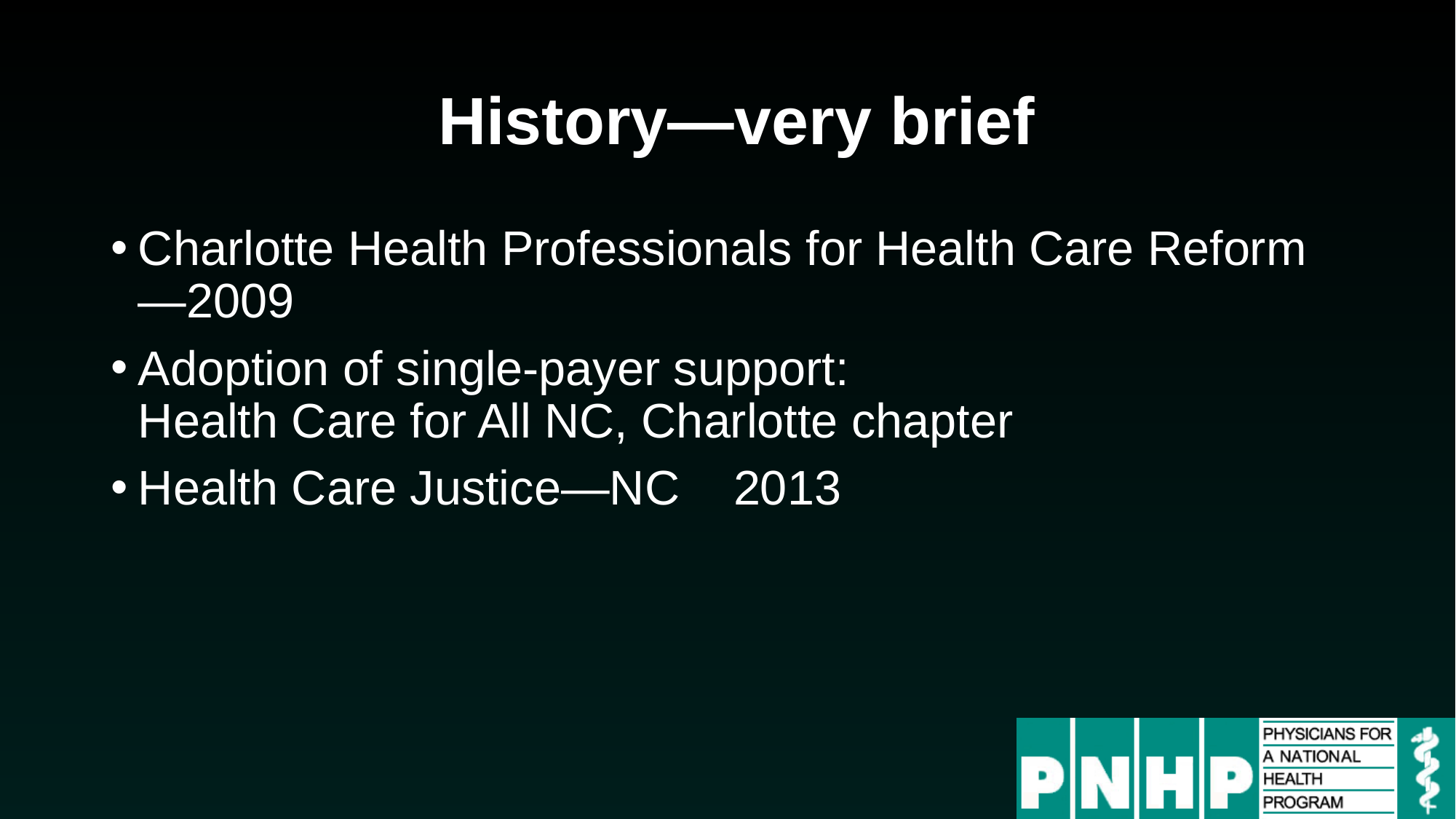

# History—very brief
Charlotte Health Professionals for Health Care Reform—2009
Adoption of single-payer support:                            Health Care for All NC, Charlotte chapter
Health Care Justice—NC    2013